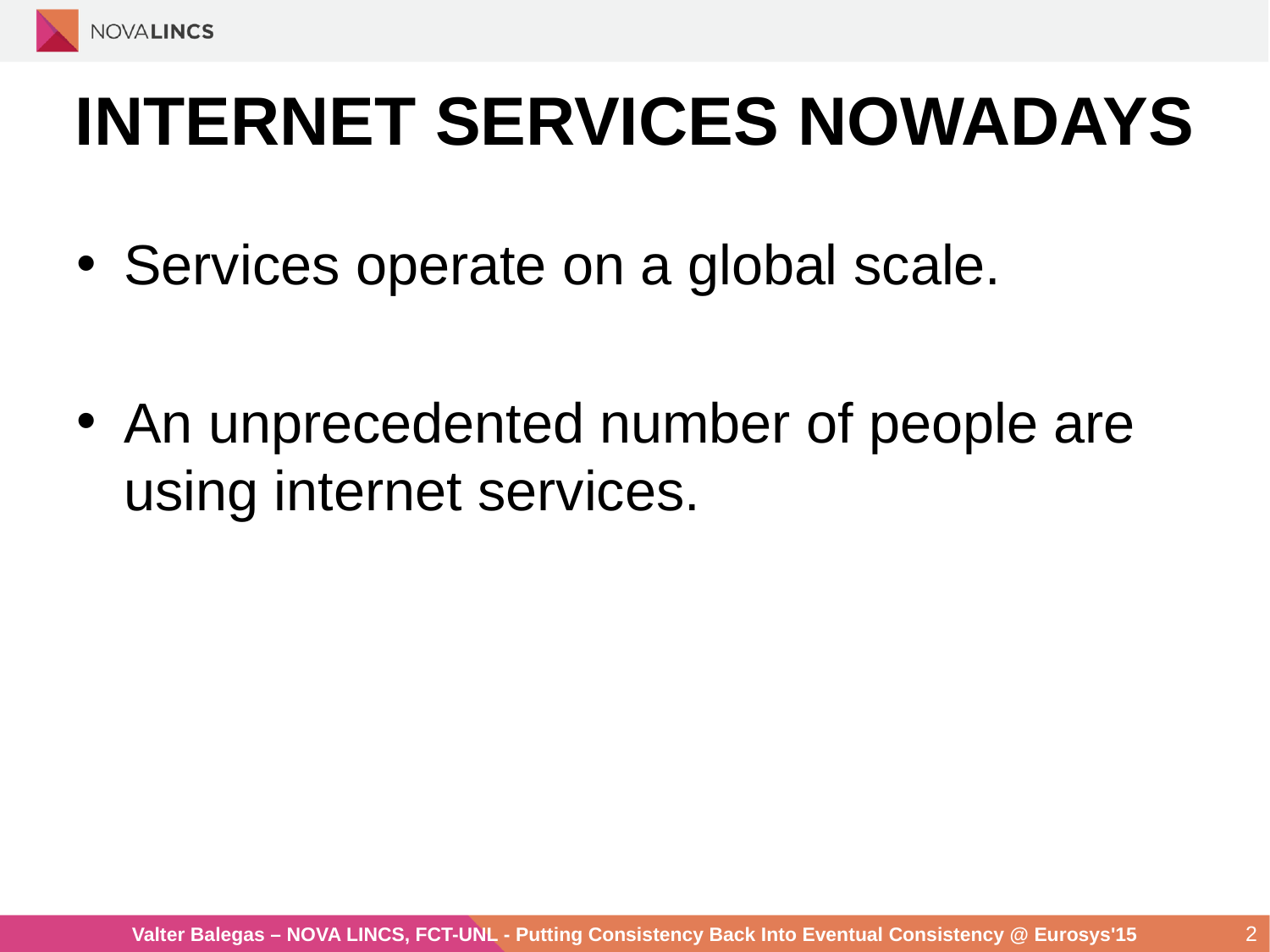

# INTERNET SERVICES NOWADAYS
Services operate on a global scale.

An unprecedented number of people are using internet services.
Valter Balegas – NOVA LINCS, FCT-UNL - Putting Consistency Back Into Eventual Consistency @ Eurosys'15
2